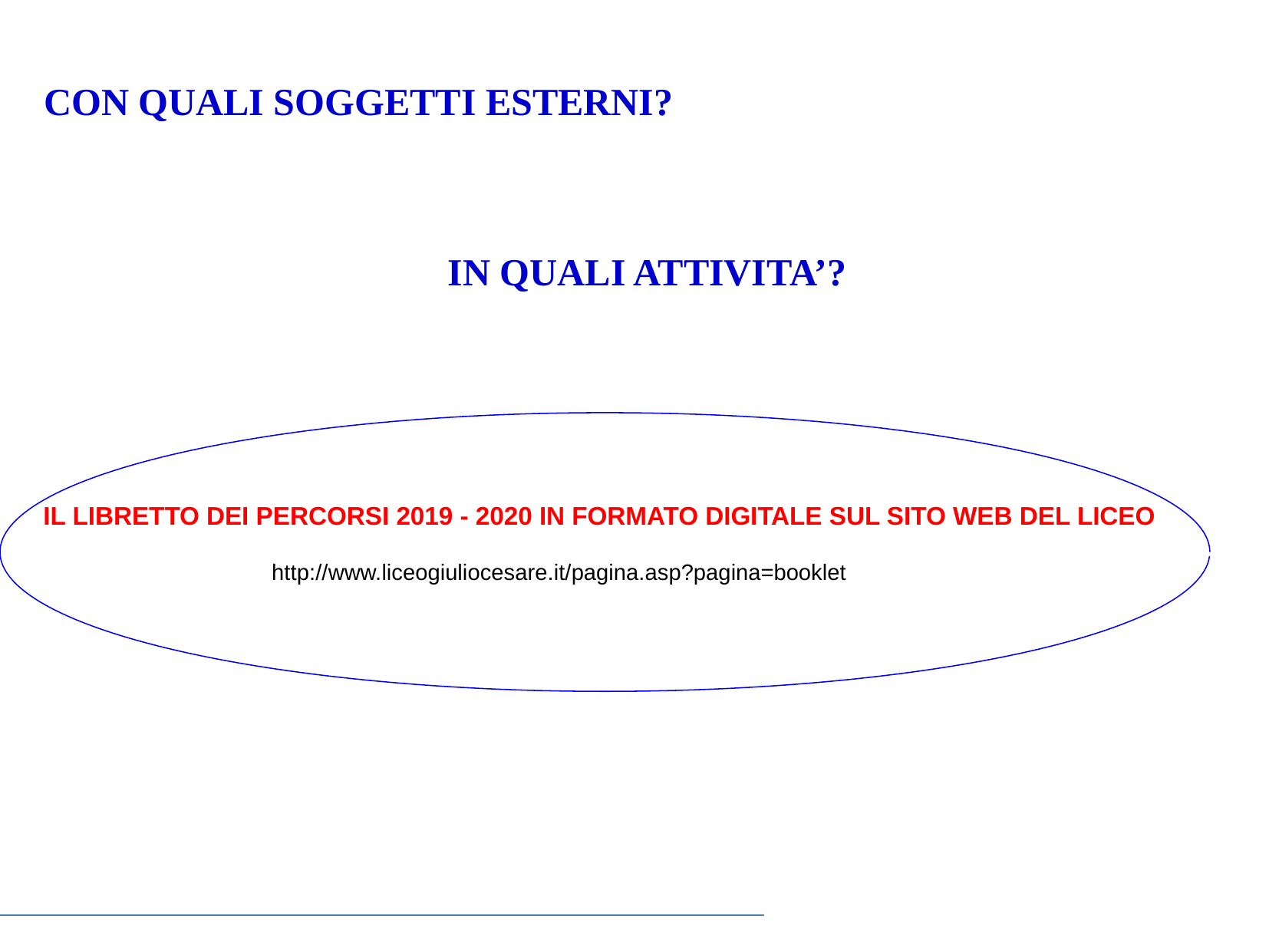

CON QUALI SOGGETTI ESTERNI?
IN QUALI ATTIVITA’?

IL LIBRETTO DEI PERCORSI 2019 - 2020 IN FORMATO DIGITALE SUL SITO WEB DEL LICEO

http://www.liceogiuliocesare.it/pagina.asp?pagina=booklet